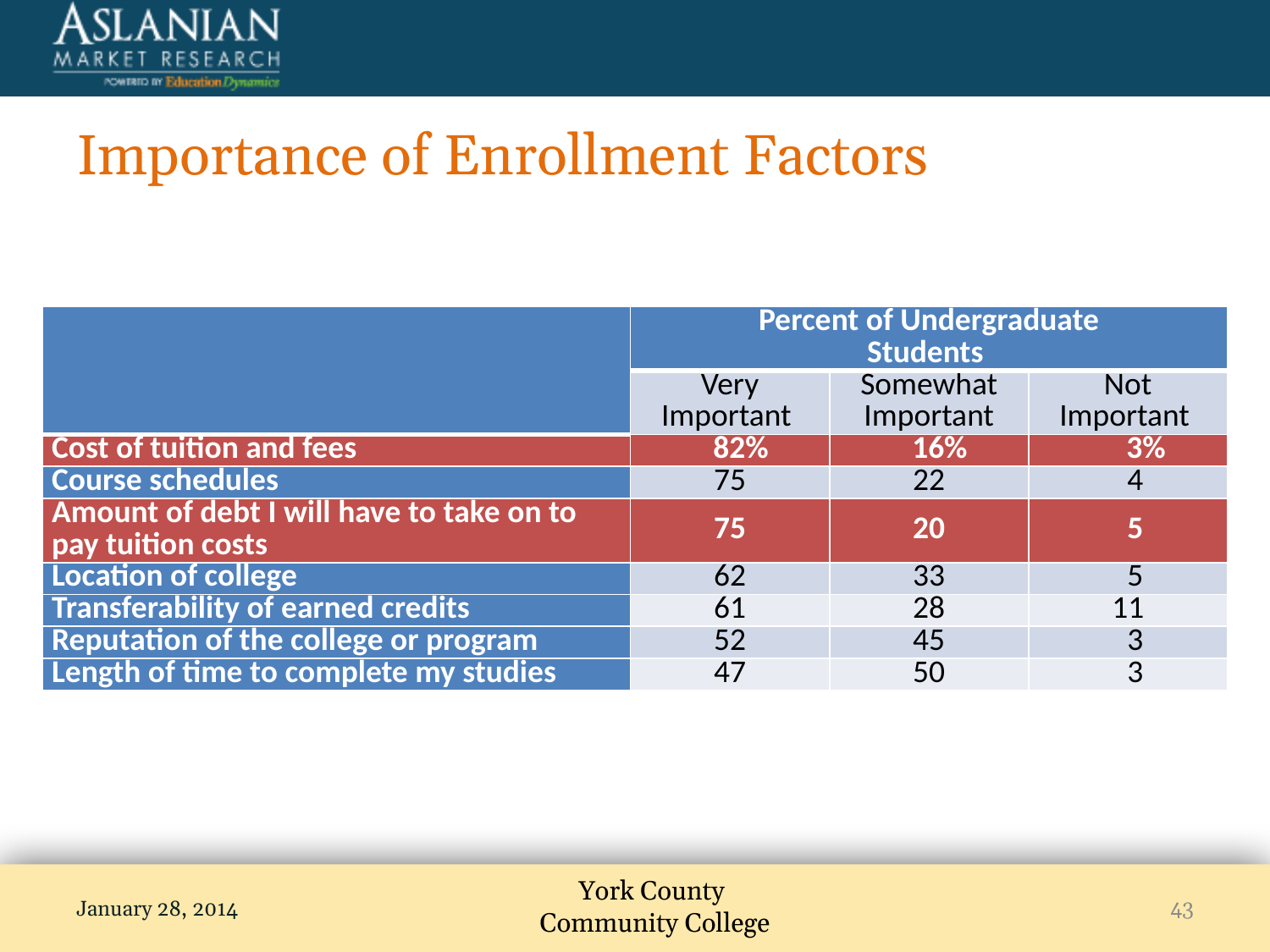

# Importance of Enrollment Factors
|  | Percent of Undergraduate Students |  |  |
| --- | --- | --- | --- |
|  | Very Important | Somewhat Important | Not Important |
| Cost of tuition and fees | 82% | 16% | 3% |
| Course schedules | 75 | 22 | 4 |
| Amount of debt I will have to take on to pay tuition costs | 75 | 20 | 5 |
| Location of college | 62 | 33 | 5 |
| Transferability of earned credits | 61 | 28 | 11 |
| Reputation of the college or program | 52 | 45 | 3 |
| Length of time to complete my studies | 47 | 50 | 3 |
January 28, 2014
43